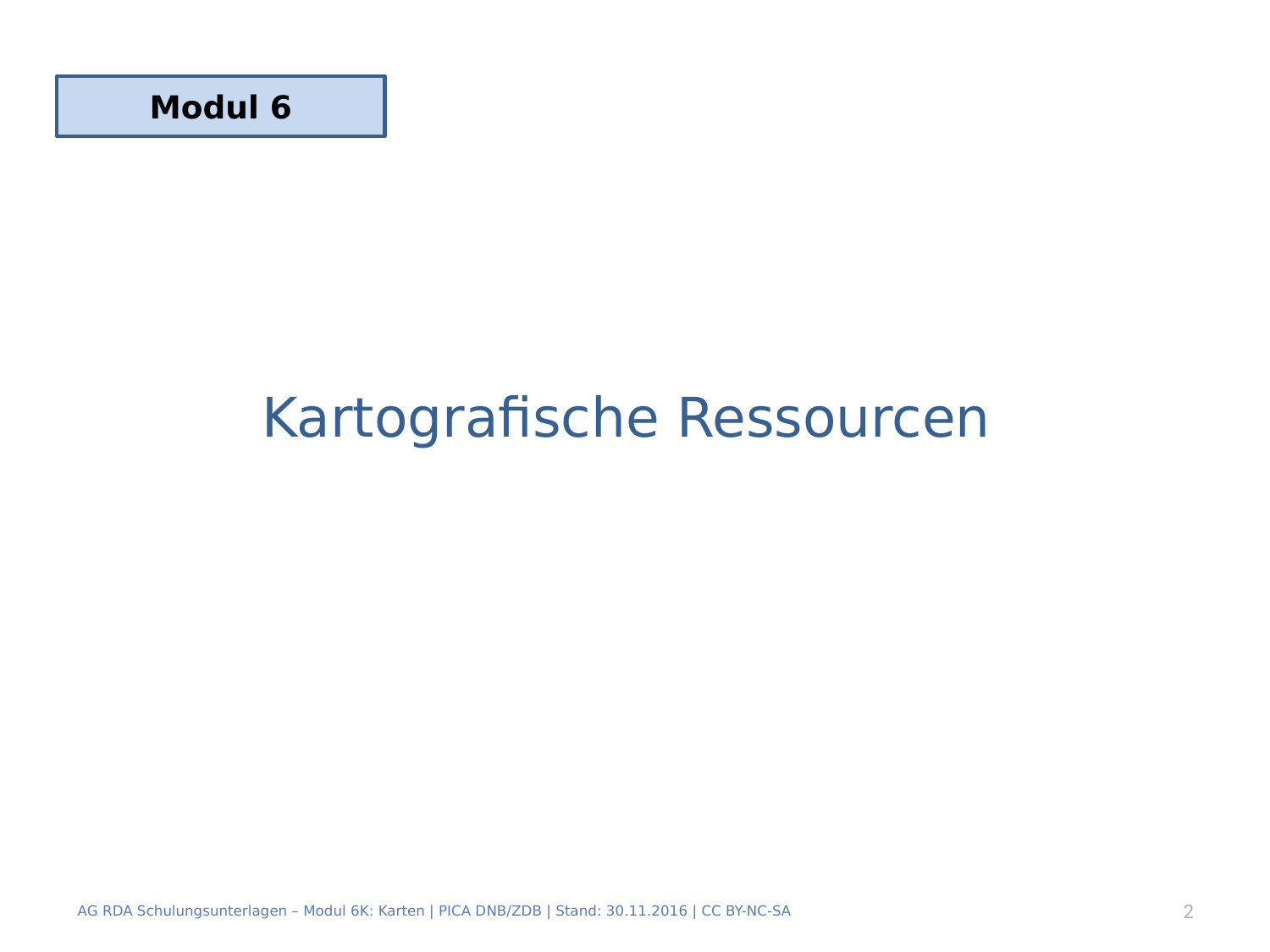

Modul 6
# Kartografische Ressourcen
AG RDA Schulungsunterlagen – Modul 6K: Karten | PICA DNB/ZDB | Stand: 30.11.2016 | CC BY-NC-SA
2